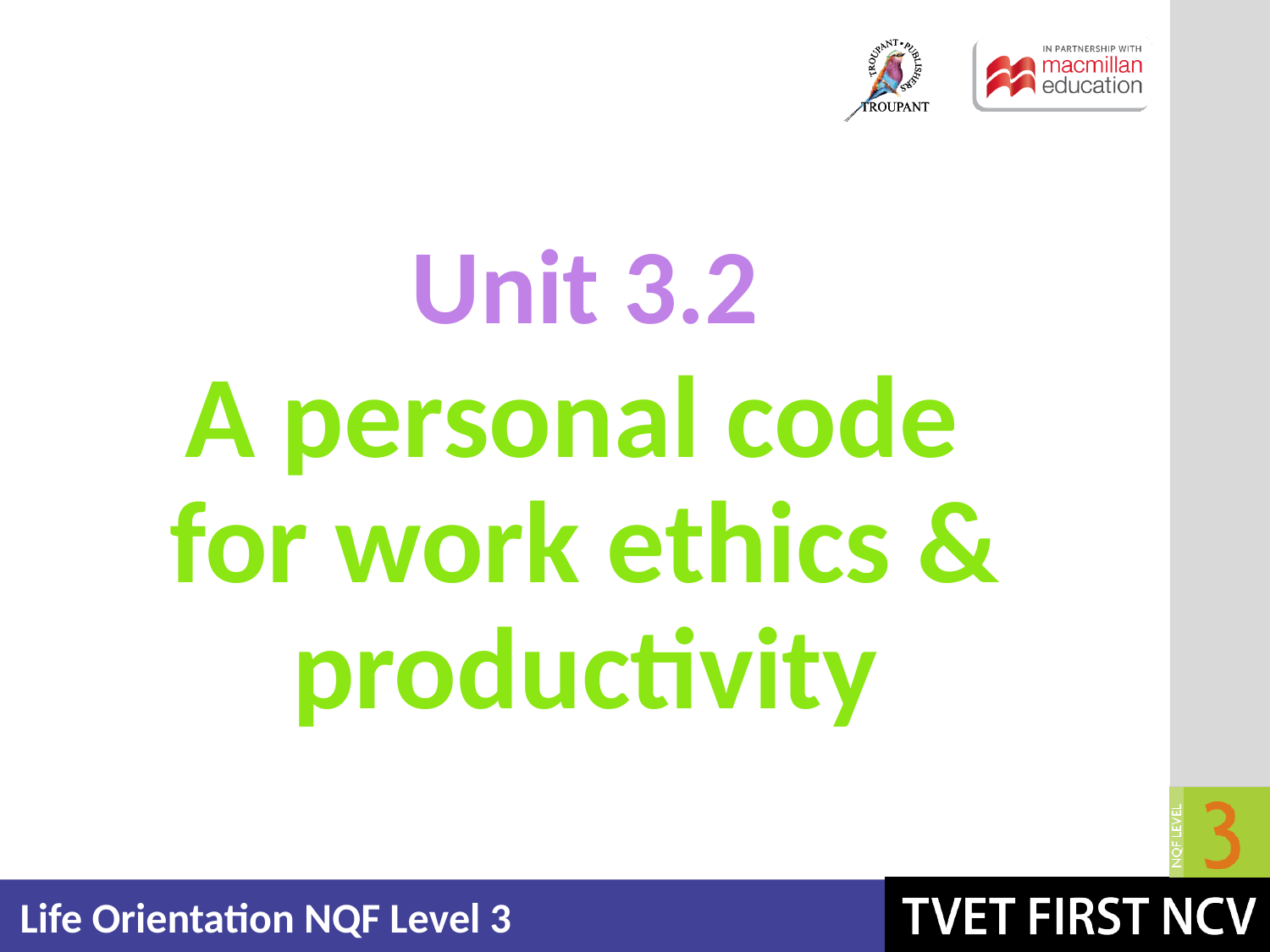

Unit 3.2
# A personal code for work ethics & productivity